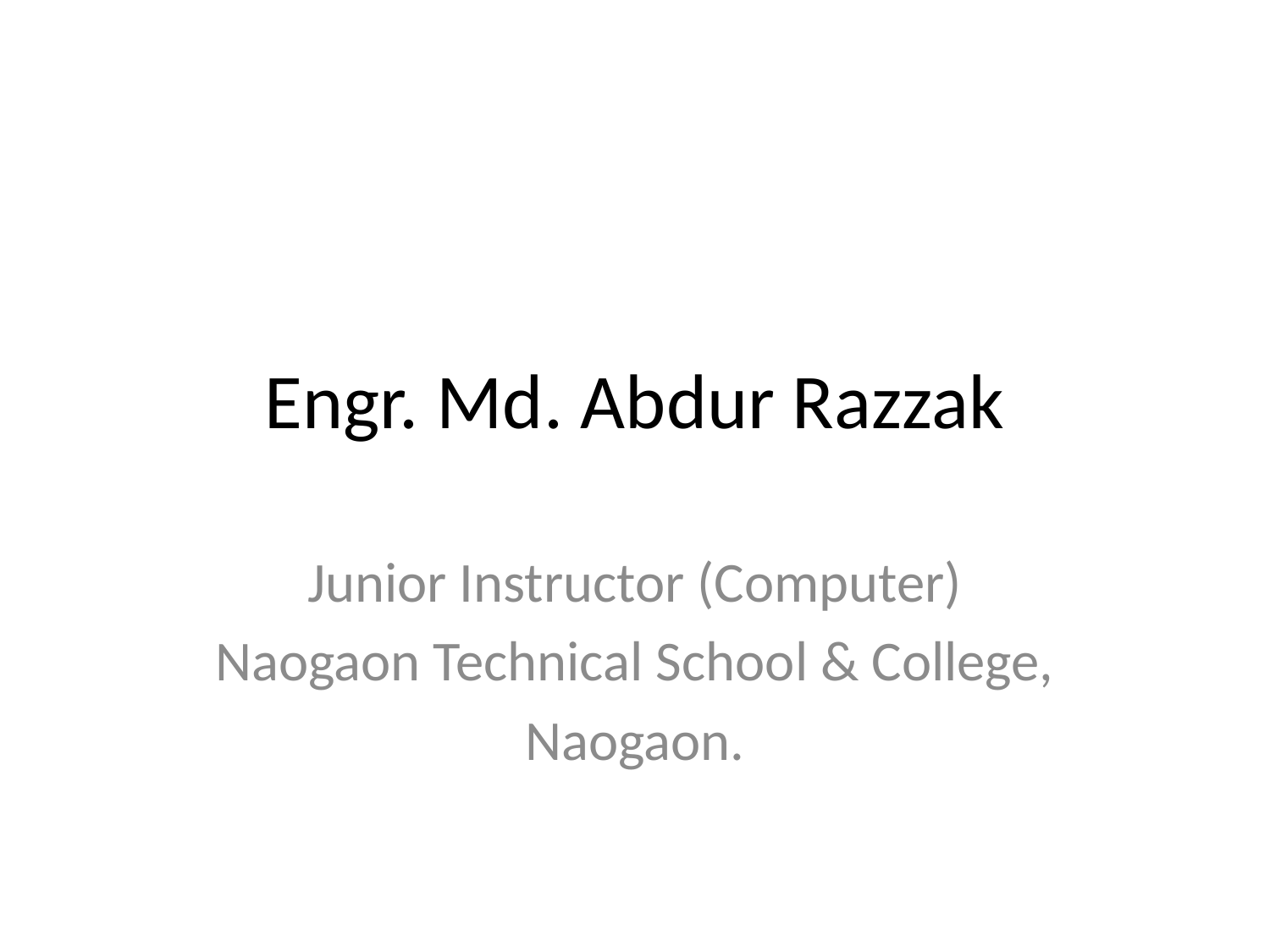

# Engr. Md. Abdur Razzak
Junior Instructor (Computer)
Naogaon Technical School & College,
Naogaon.